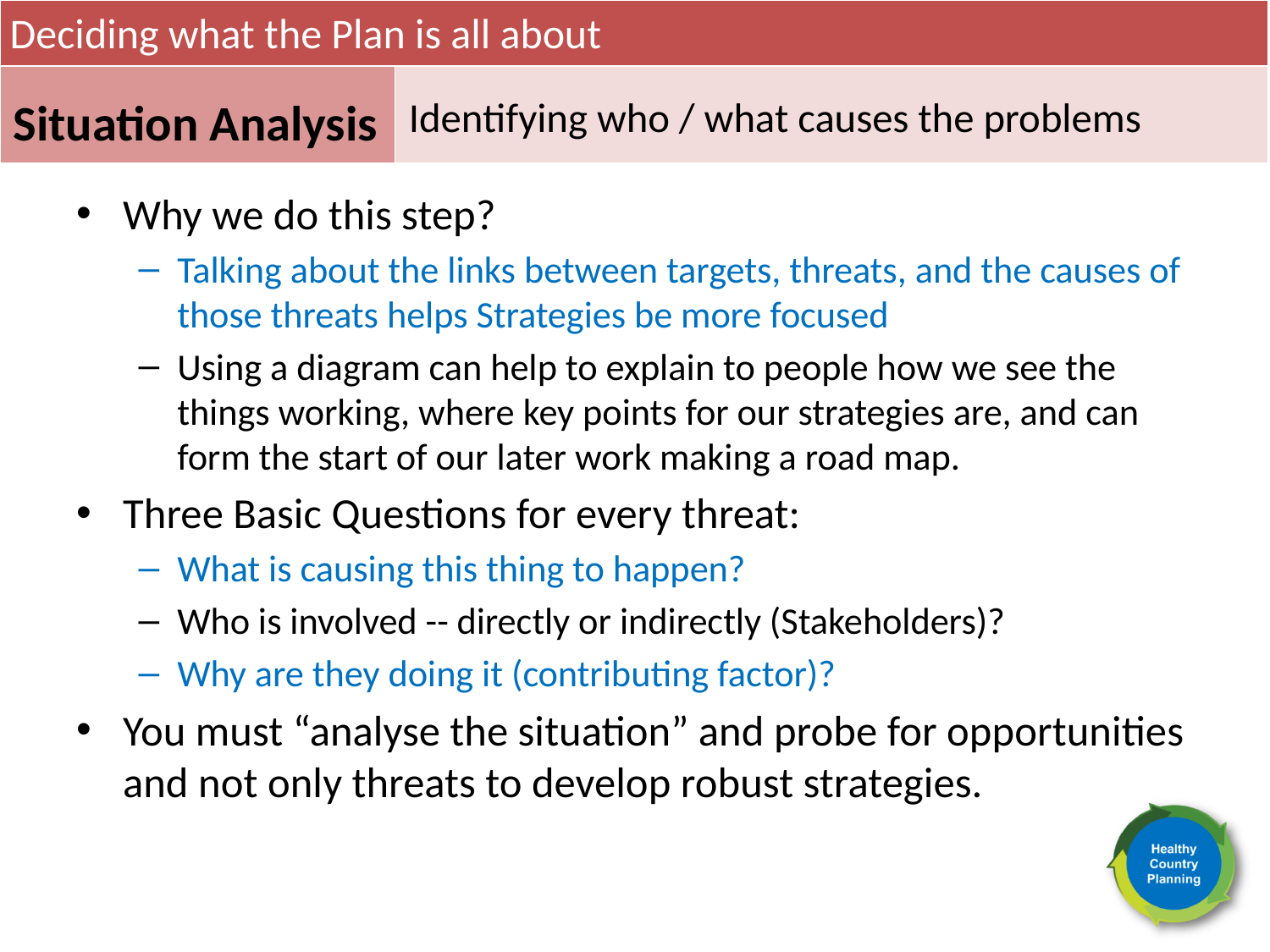

Deciding what the Plan is all about
Situation Analysis
Identifying who / what causes the problems
Why we do this step?
Talking about the links between targets, threats, and the causes of those threats helps Strategies be more focused
Using a diagram can help to explain to people how we see the things working, where key points for our strategies are, and can form the start of our later work making a road map.
Three Basic Questions for every threat:
What is causing this thing to happen?
Who is involved -- directly or indirectly (Stakeholders)?
Why are they doing it (contributing factor)?
You must “analyse the situation” and probe for opportunities and not only threats to develop robust strategies.